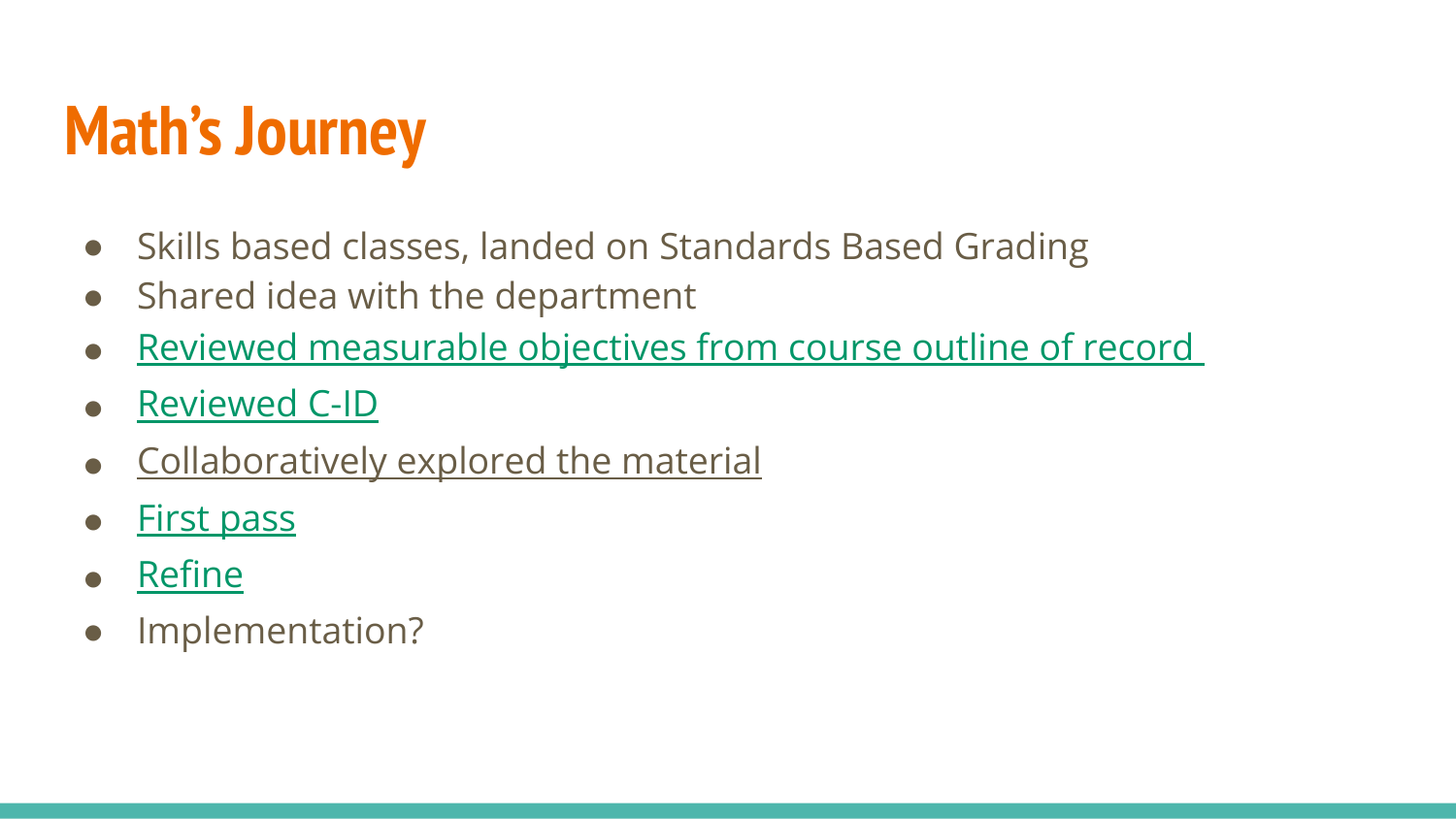

# Math’s Journey
Skills based classes, landed on Standards Based Grading
Shared idea with the department
Reviewed measurable objectives from course outline of record
Reviewed C-ID
Collaboratively explored the material
First pass
Refine
Implementation?